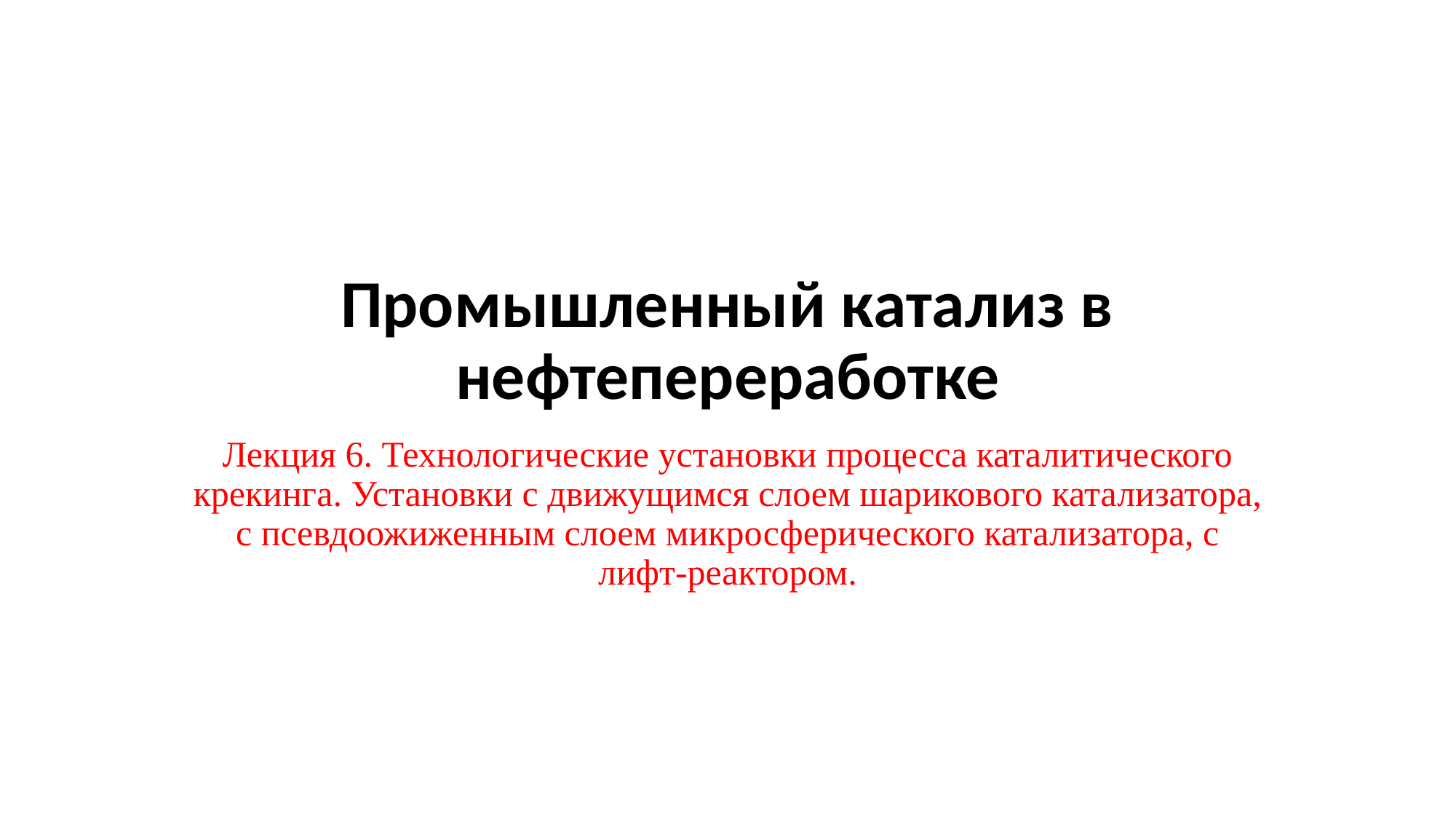

# Промышленный катализ в нефтепереработке
Лекция 6. Технологические установки процесса каталитического крекинга. Установки с движущимся слоем шарикового катализатора, с псевдоожиженным слоем микросферического катализатора, с лифт-реактором.